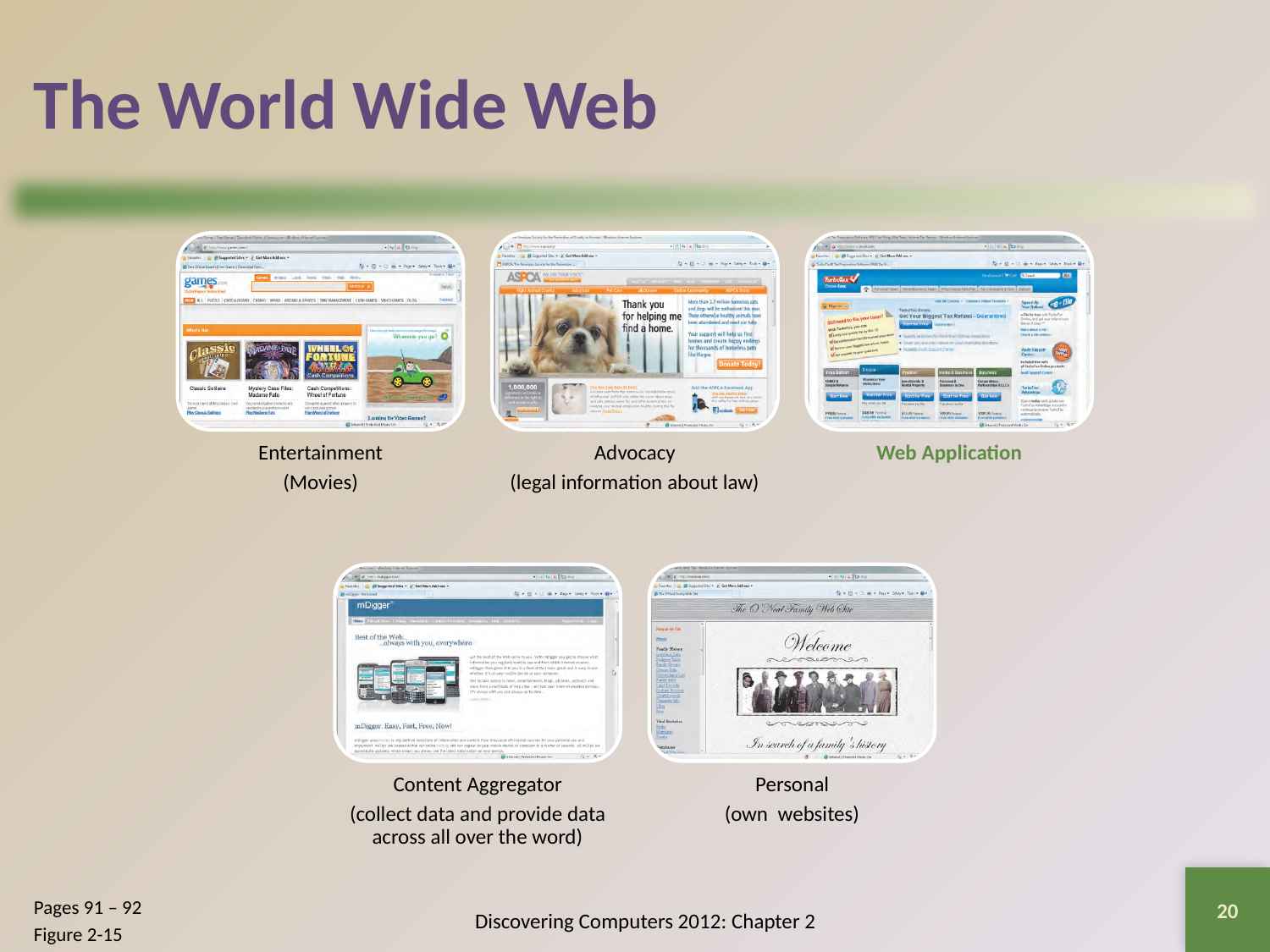

# The World Wide Web
Entertainment
(Movies)
Advocacy
(legal information about law)
Web Application
Content Aggregator
(collect data and provide data across all over the word)
Personal
(own  websites)
20
Pages 91 – 92
Figure 2-15
Discovering Computers 2012: Chapter 2